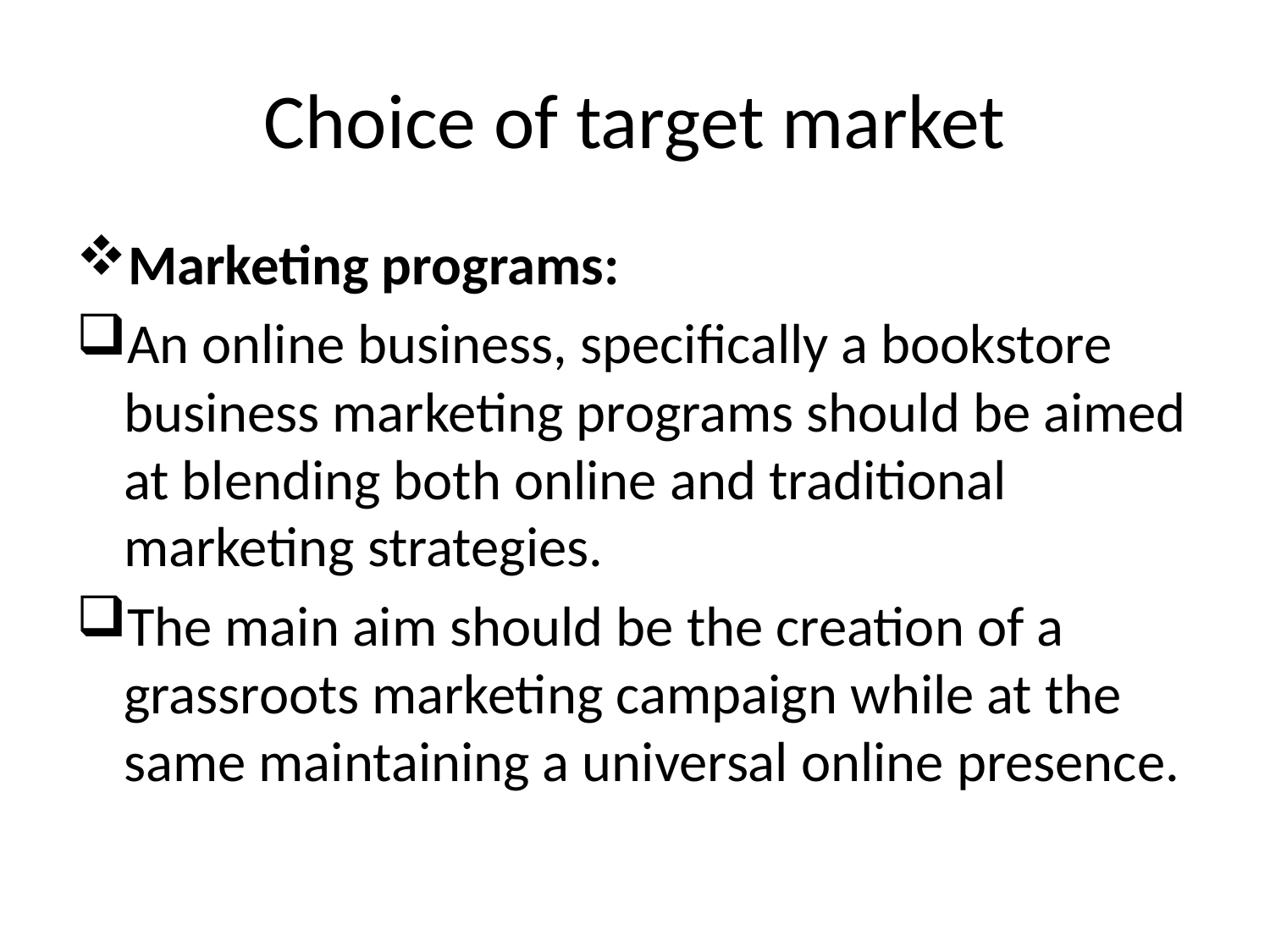

# Choice of target market
Marketing programs:
An online business, specifically a bookstore business marketing programs should be aimed at blending both online and traditional marketing strategies.
The main aim should be the creation of a grassroots marketing campaign while at the same maintaining a universal online presence.